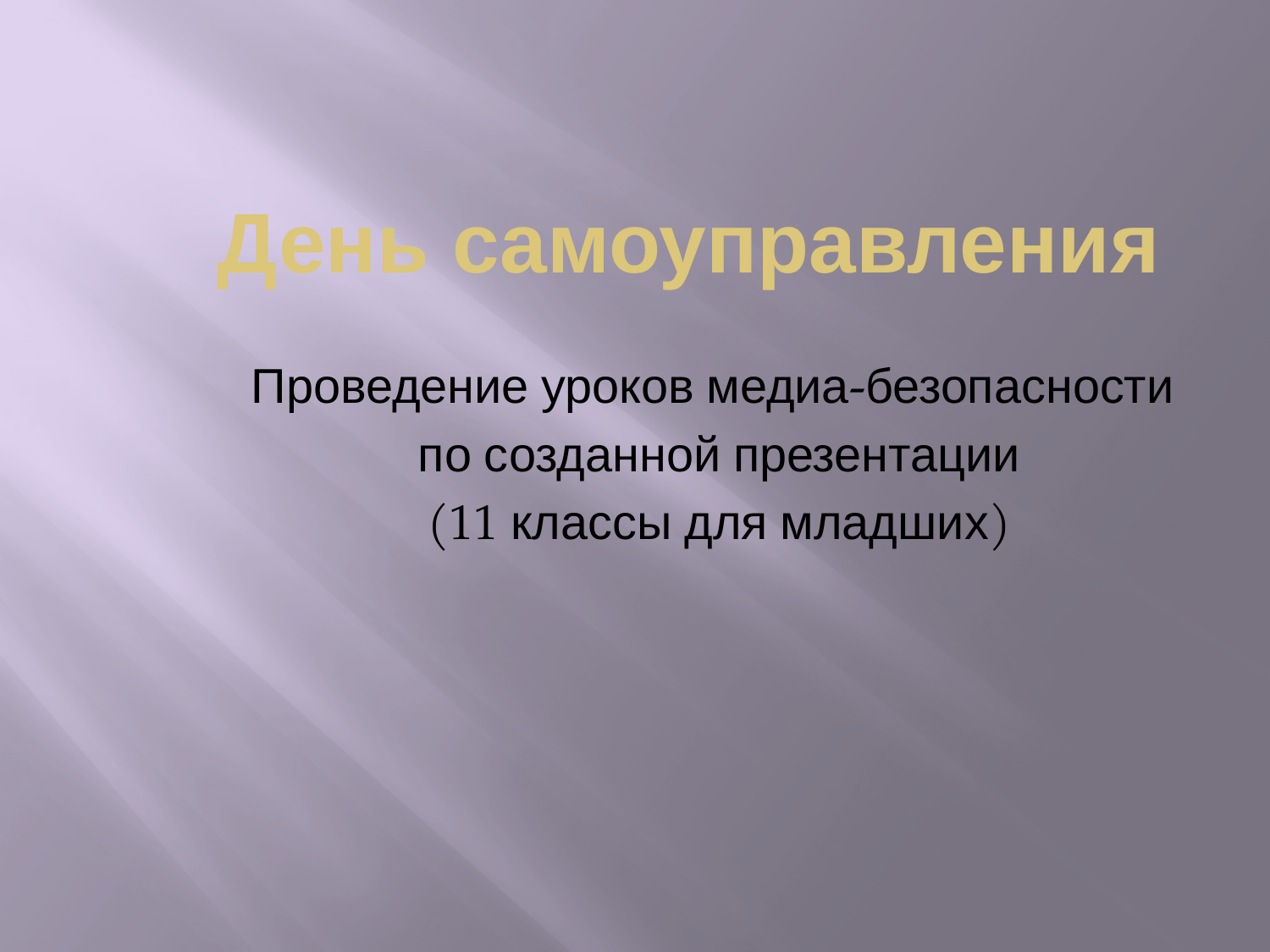

# День самоуправления
Проведение уроков медиа-безопасности
по созданной презентации
(11 классы для младших)